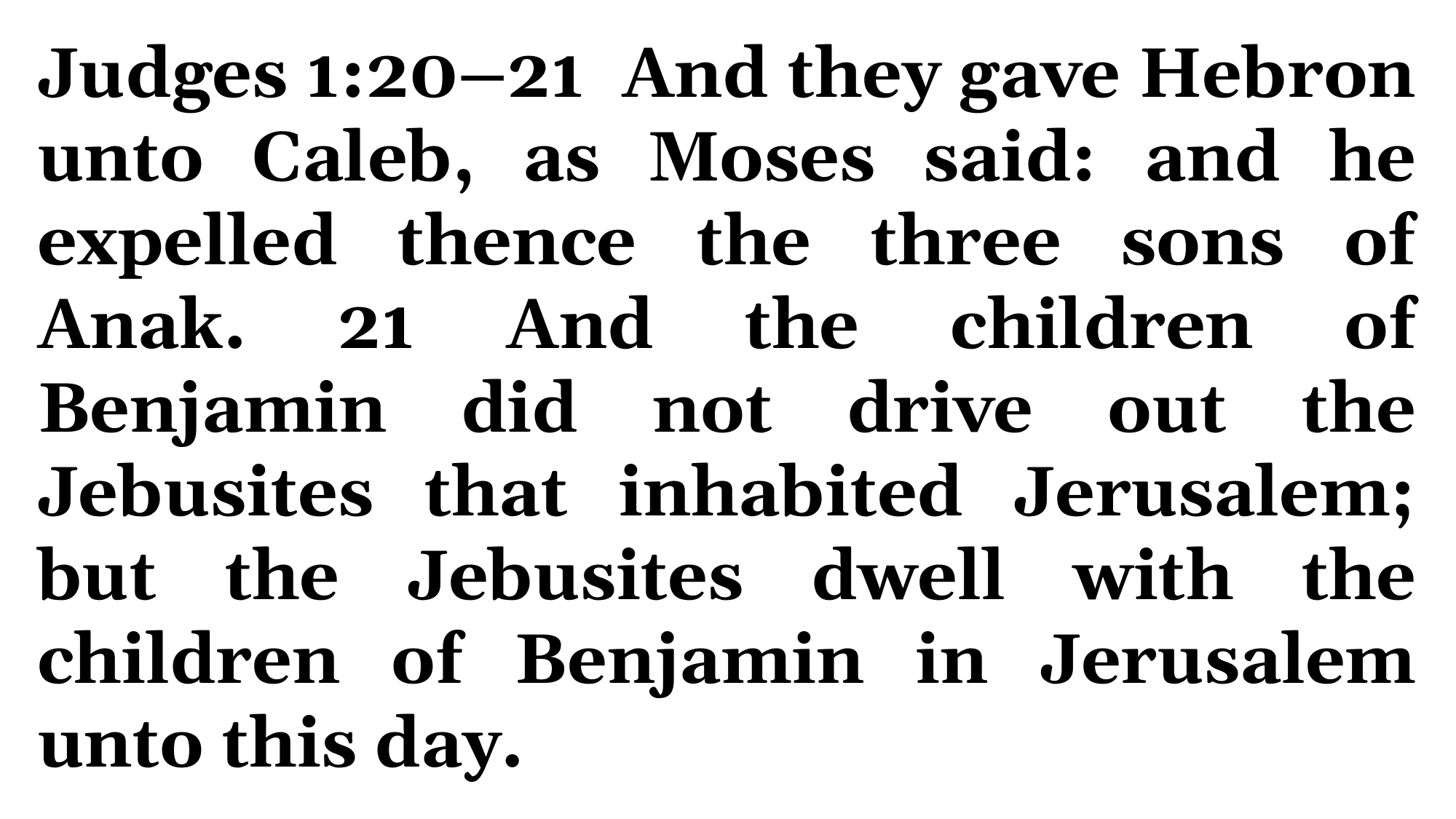

Judges 1:20–21  And they gave Hebron unto Caleb, as Moses said: and he expelled thence the three sons of Anak. 21 And the children of Benjamin did not drive out the Jebusites that inhabited Jerusalem; but the Jebusites dwell with the children of Benjamin in Jerusalem unto this day.